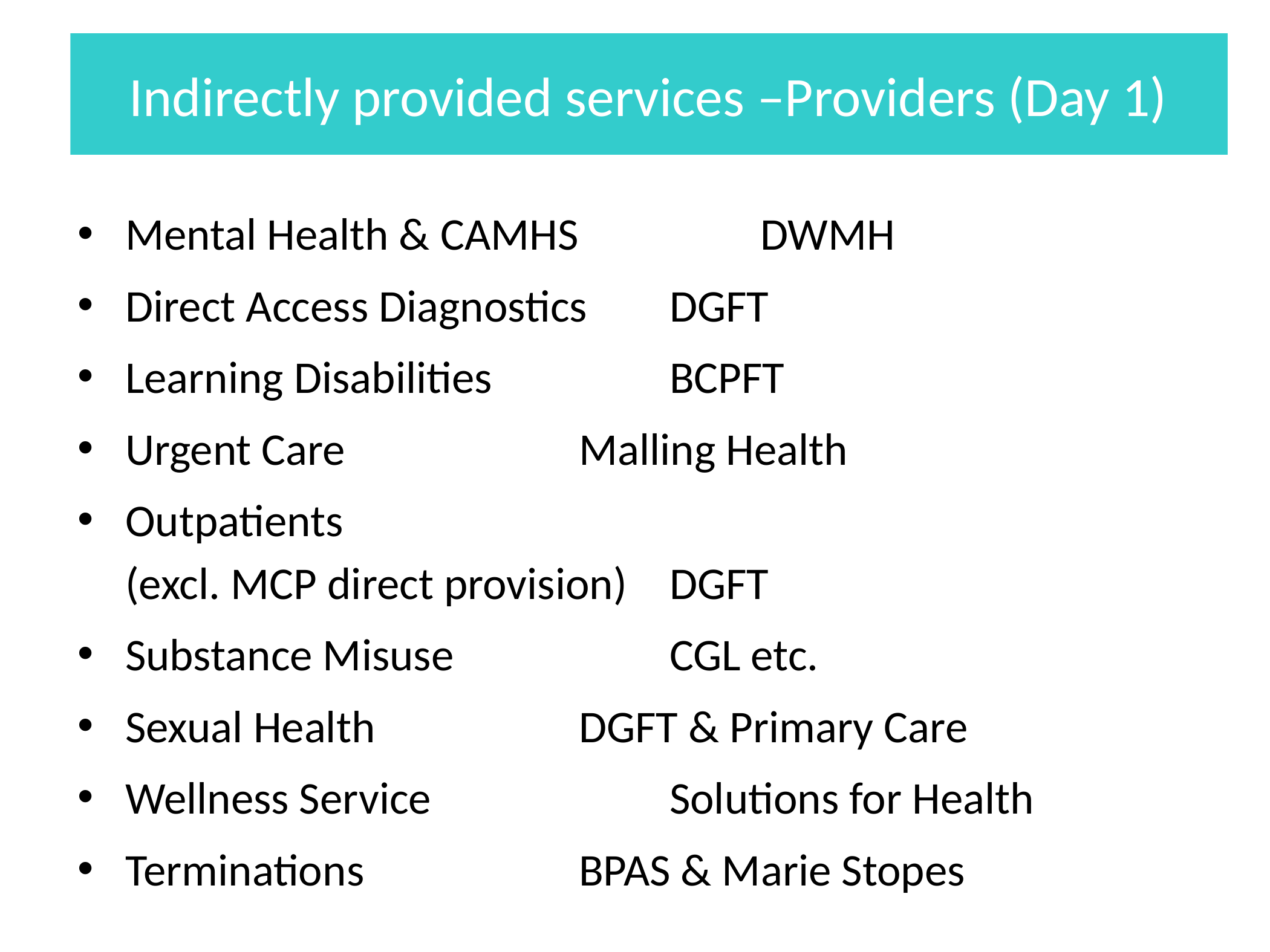

# Indirectly provided services –Providers (Day 1)
Mental Health & CAMHS		DWMH
Direct Access Diagnostics	DGFT
Learning Disabilities		BCPFT
Urgent Care			Malling Health
Outpatients
(excl. MCP direct provision)	DGFT
Substance Misuse			CGL etc.
Sexual Health			DGFT & Primary Care
Wellness Service			Solutions for Health
Terminations			BPAS & Marie Stopes